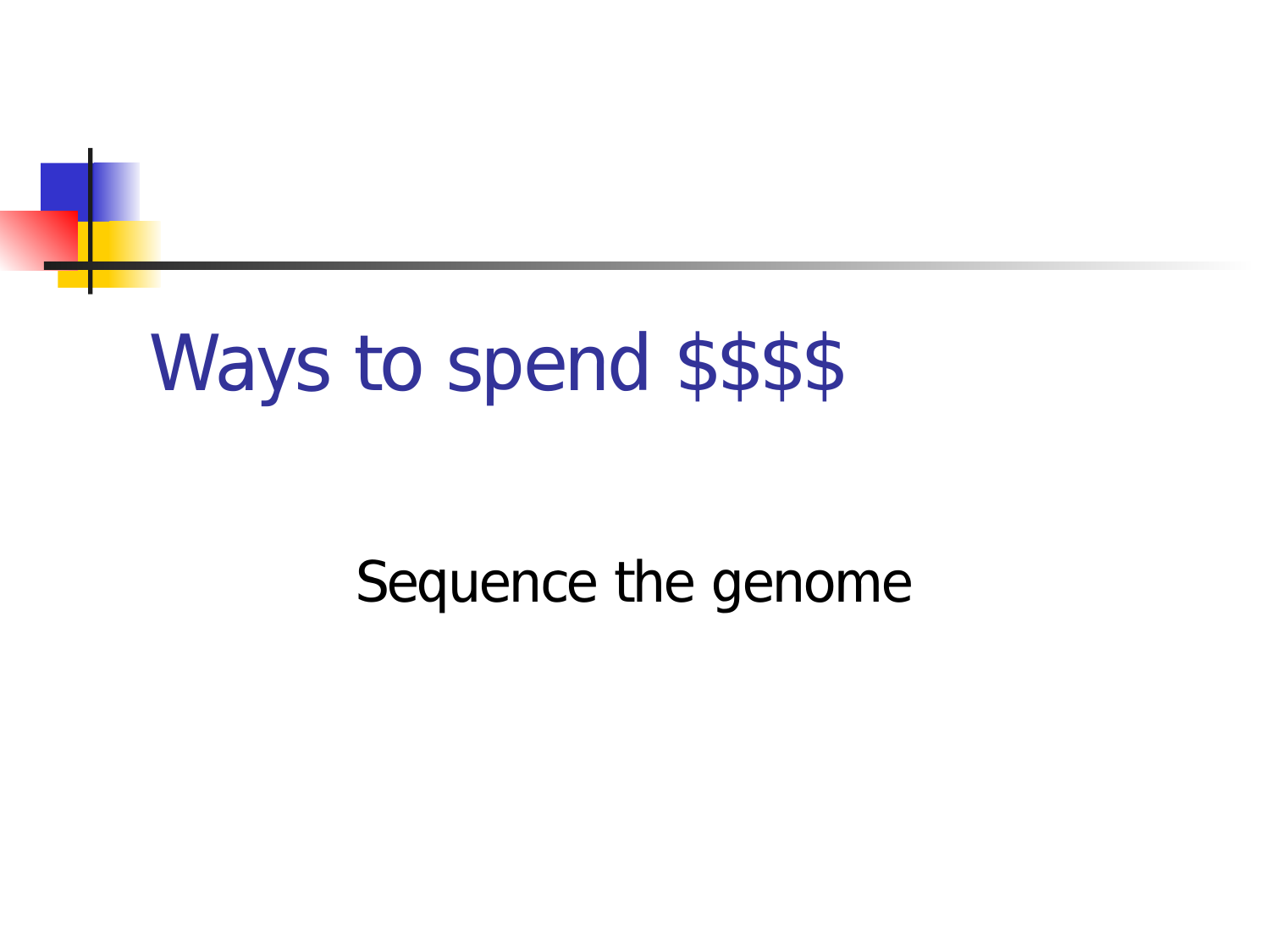

# Ways to spend $$$$
Sequence the genome